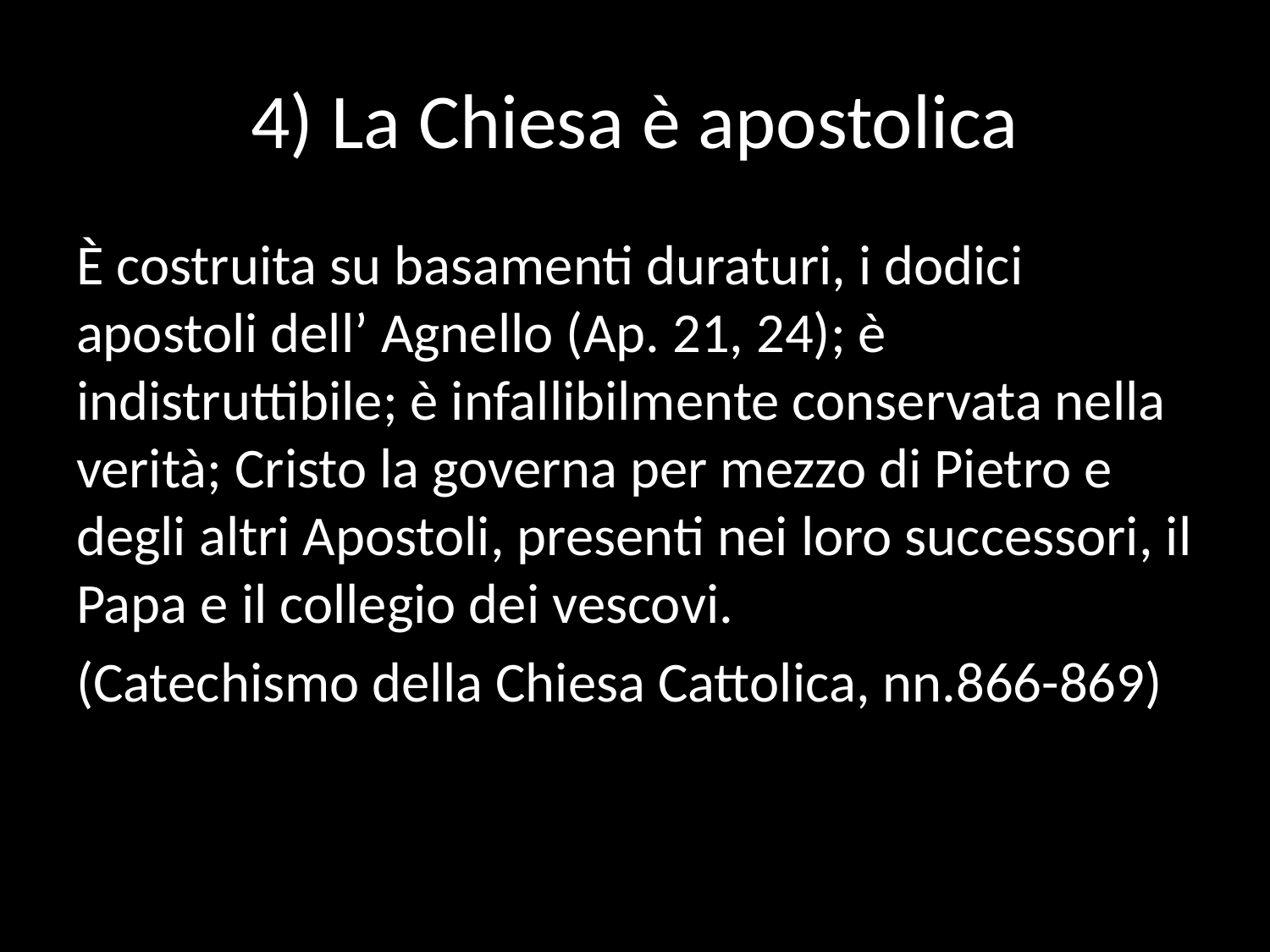

# 4) La Chiesa è apostolica
È costruita su basamenti duraturi, i dodici apostoli dell’ Agnello (Ap. 21, 24); è indistruttibile; è infallibilmente conservata nella verità; Cristo la governa per mezzo di Pietro e degli altri Apostoli, presenti nei loro successori, il Papa e il collegio dei vescovi.
(Catechismo della Chiesa Cattolica, nn.866-869)